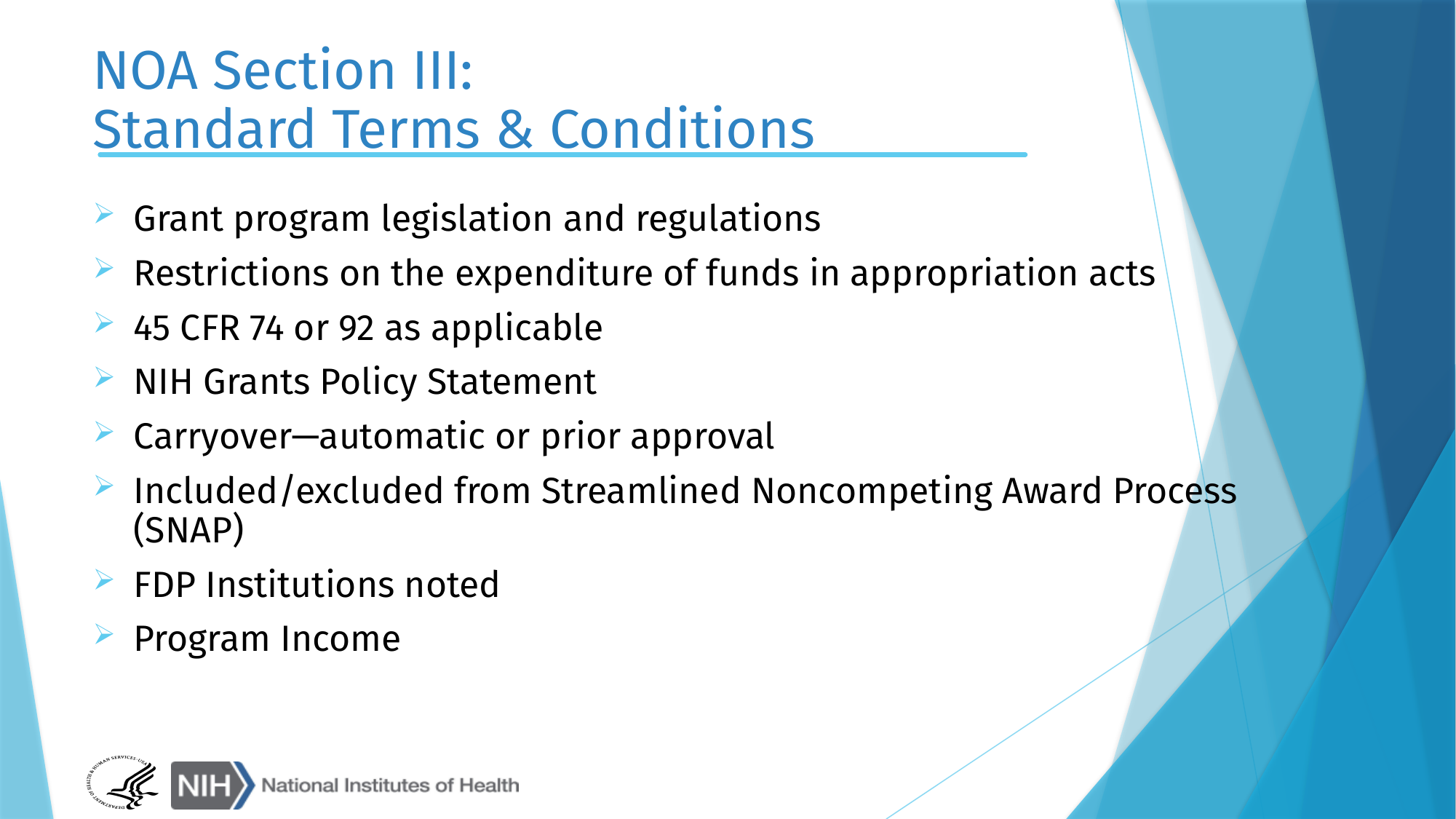

# NOA Section III: Standard Terms & Conditions
Grant program legislation and regulations
Restrictions on the expenditure of funds in appropriation acts
45 CFR 74 or 92 as applicable
NIH Grants Policy Statement
Carryover—automatic or prior approval
Included/excluded from Streamlined Noncompeting Award Process (SNAP)
FDP Institutions noted
Program Income